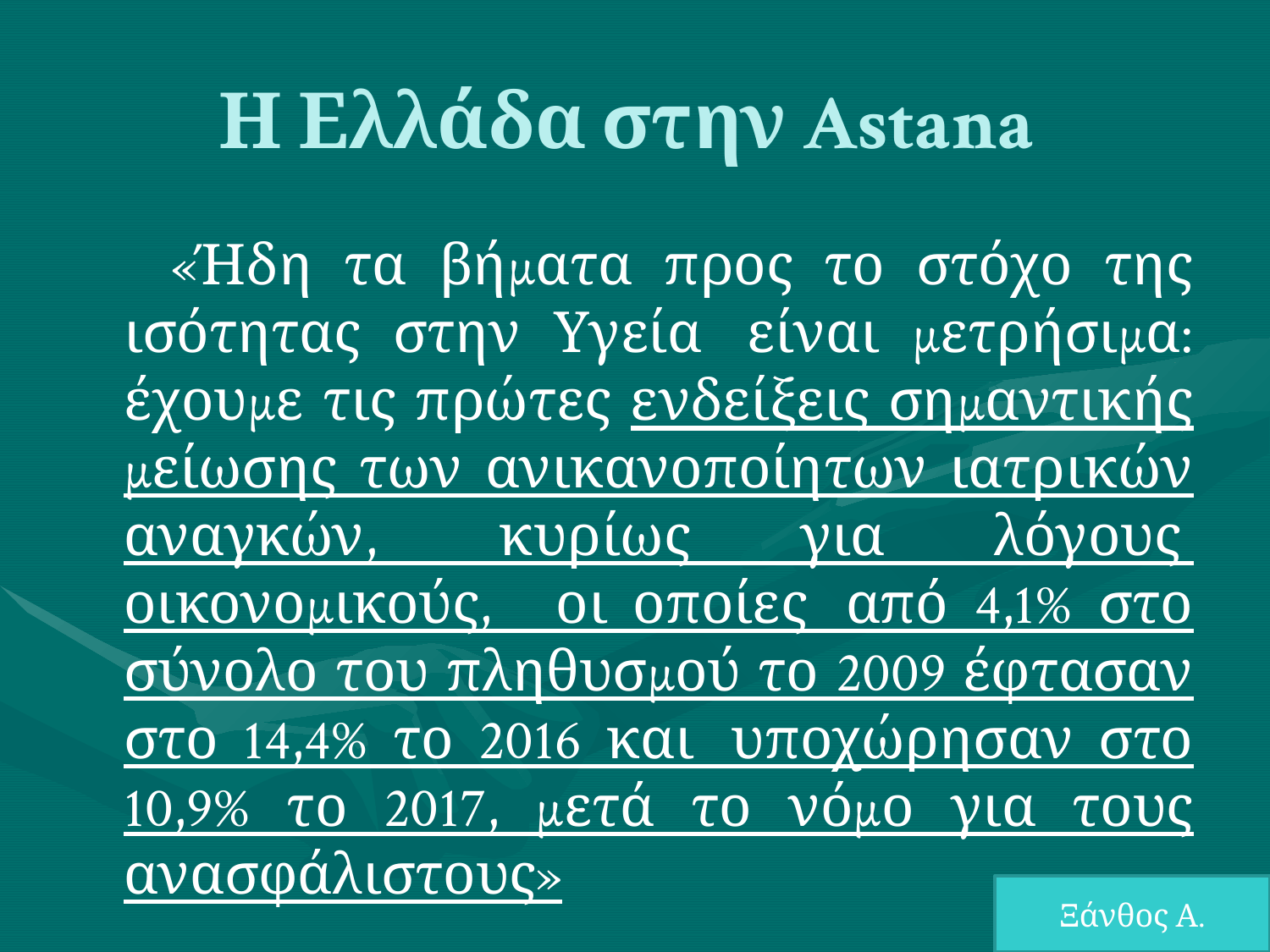

# Η Ελλάδα στην Astana
   «Ήδη τα βήματα προς το στόχο της ισότητας στην Υγεία  είναι μετρήσιμα: έχουμε τις πρώτες ενδείξεις σημαντικής μείωσης των ανικανοποίητων ιατρικών αναγκών,  κυρίως για λόγους  οικονομικούς,    οι οποίες  από 4,1% στο σύνολο του πληθυσμού το 2009 έφτασαν στο 14,4% το 2016 και  υποχώρησαν στο 10,9% το 2017, μετά το νόμο για τους ανασφάλιστους»

Ξάνθος Α.